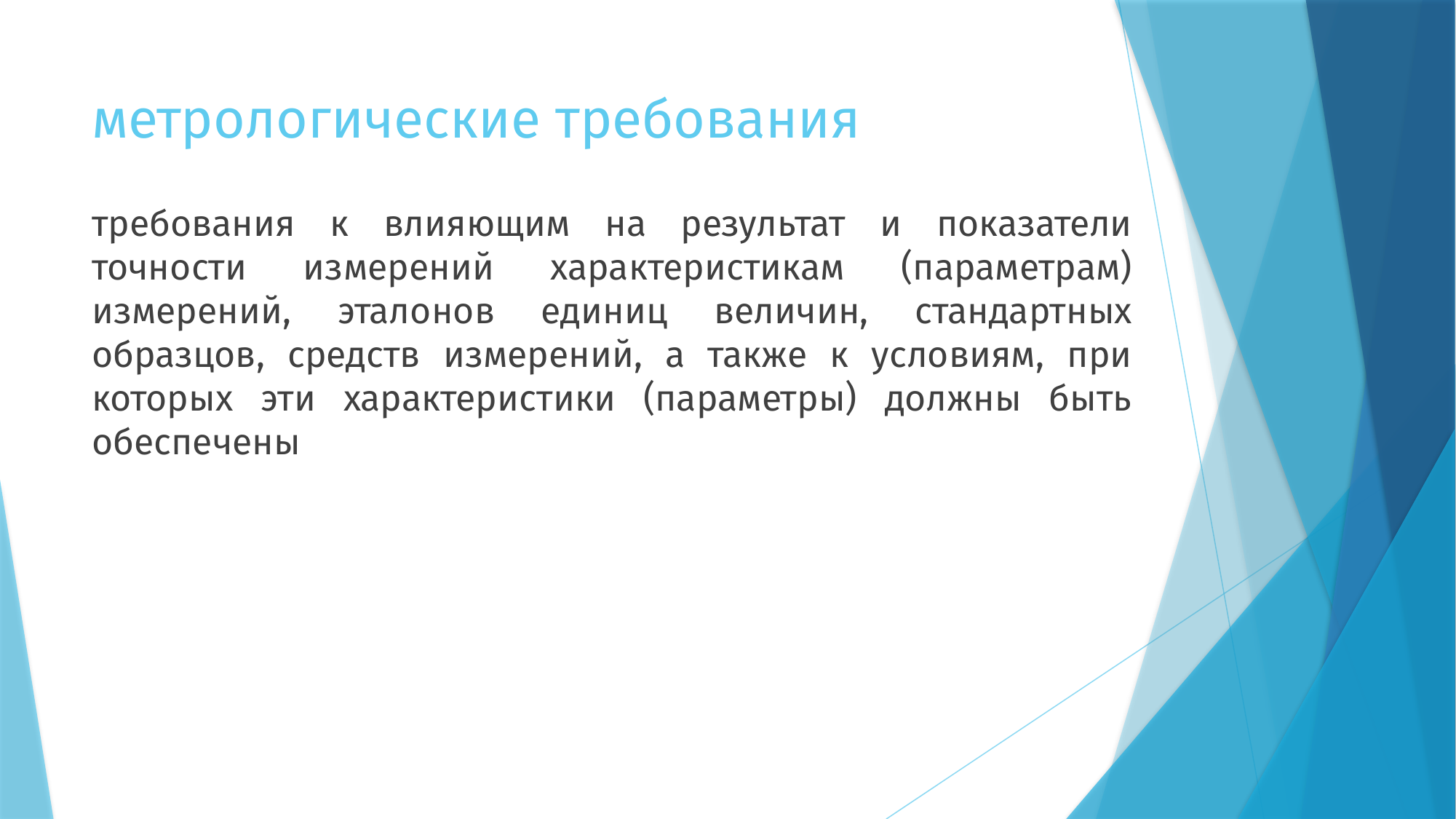

# метрологические требования
требования к влияющим на результат и показатели точности измерений характеристикам (параметрам) измерений, эталонов единиц величин, стандартных образцов, средств измерений, а также к условиям, при которых эти характеристики (параметры) должны быть обеспечены